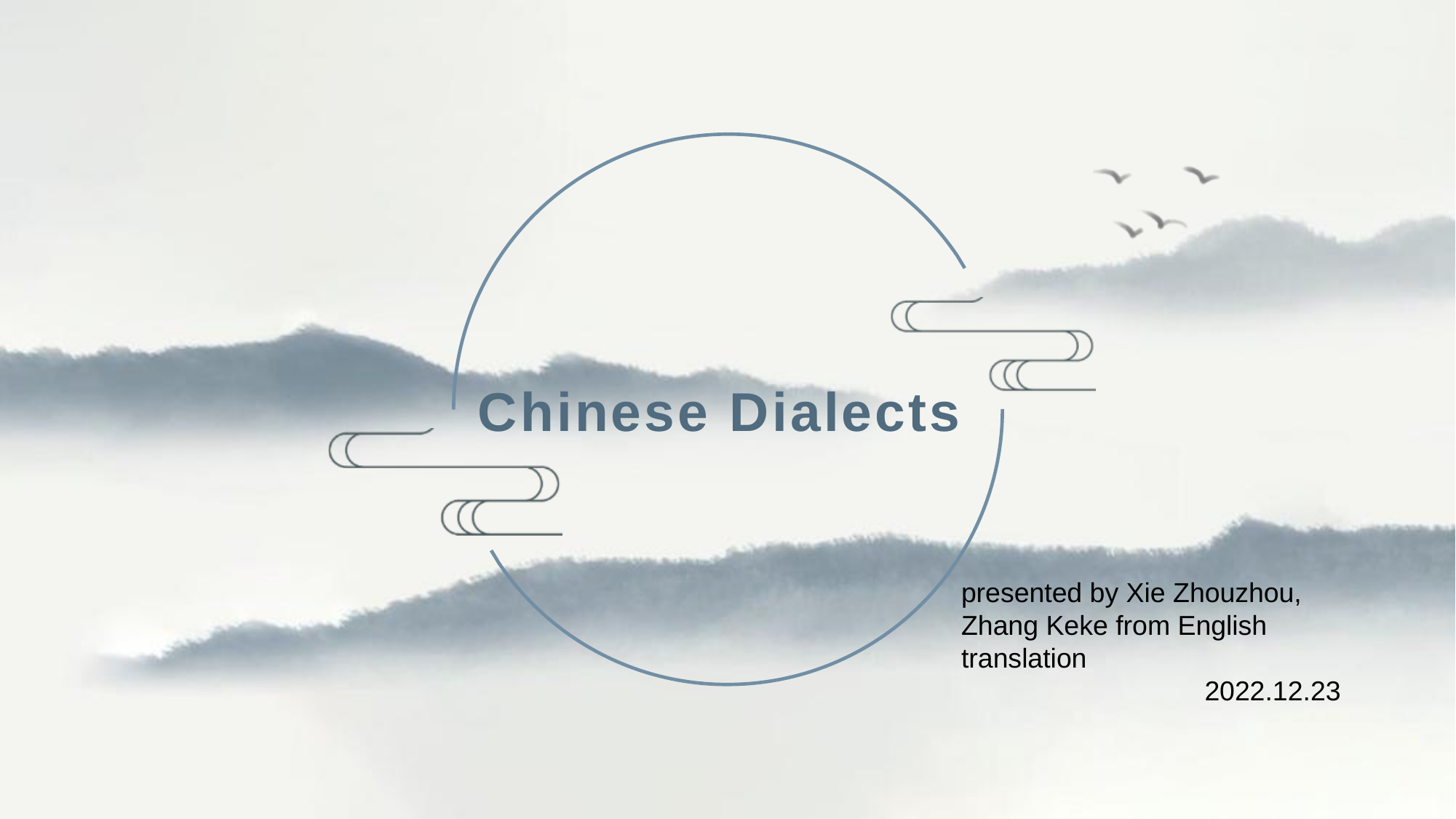

# Chinese Dialects
presented by Xie Zhouzhou,
Zhang Keke from English translation
2022.12.23